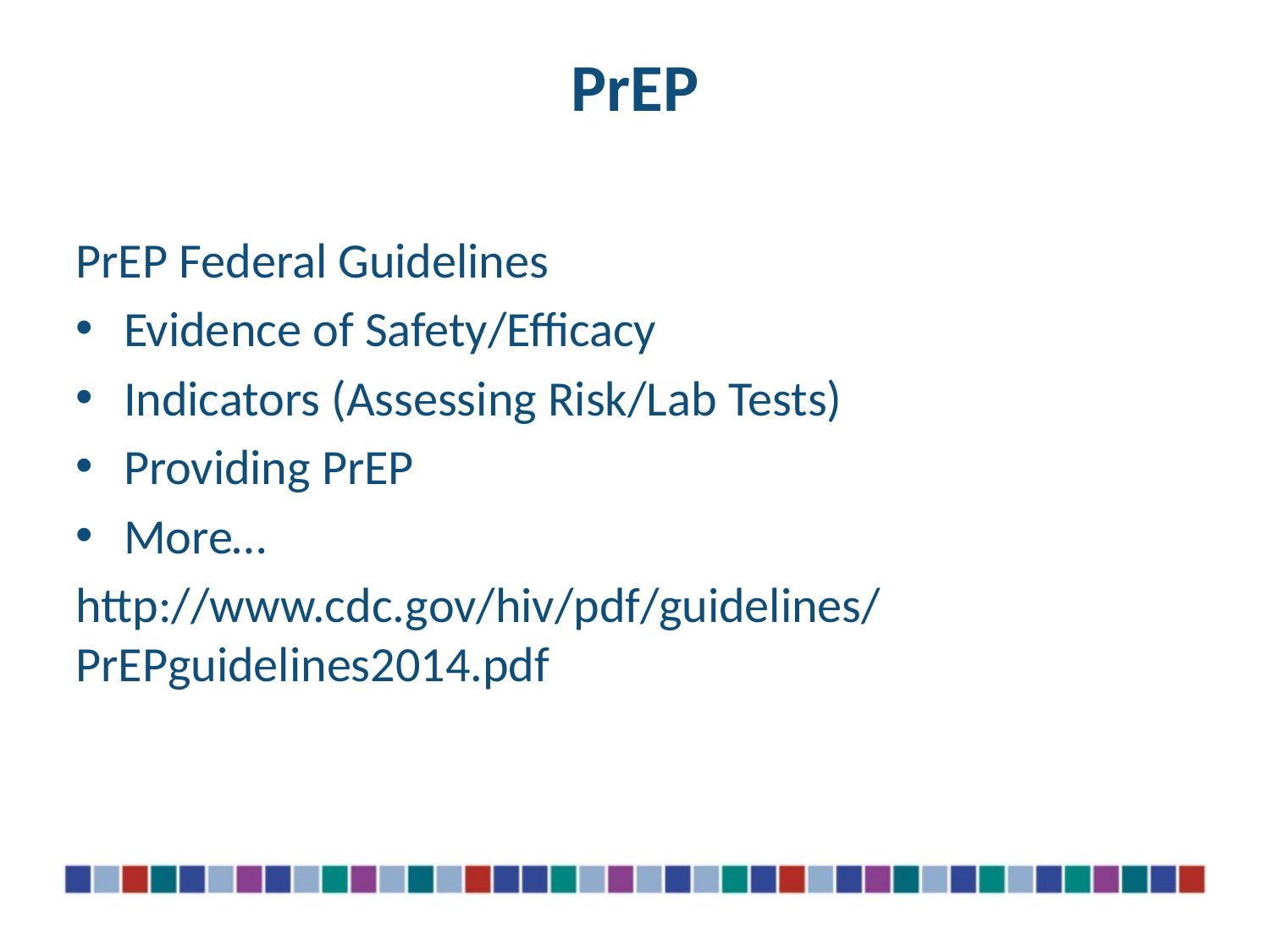

# PrEP
PrEP Federal Guidelines
Evidence of Safety/Efficacy
Indicators (Assessing Risk/Lab Tests)
Providing PrEP
More…
http://www.cdc.gov/hiv/pdf/guidelines/PrEPguidelines2014.pdf